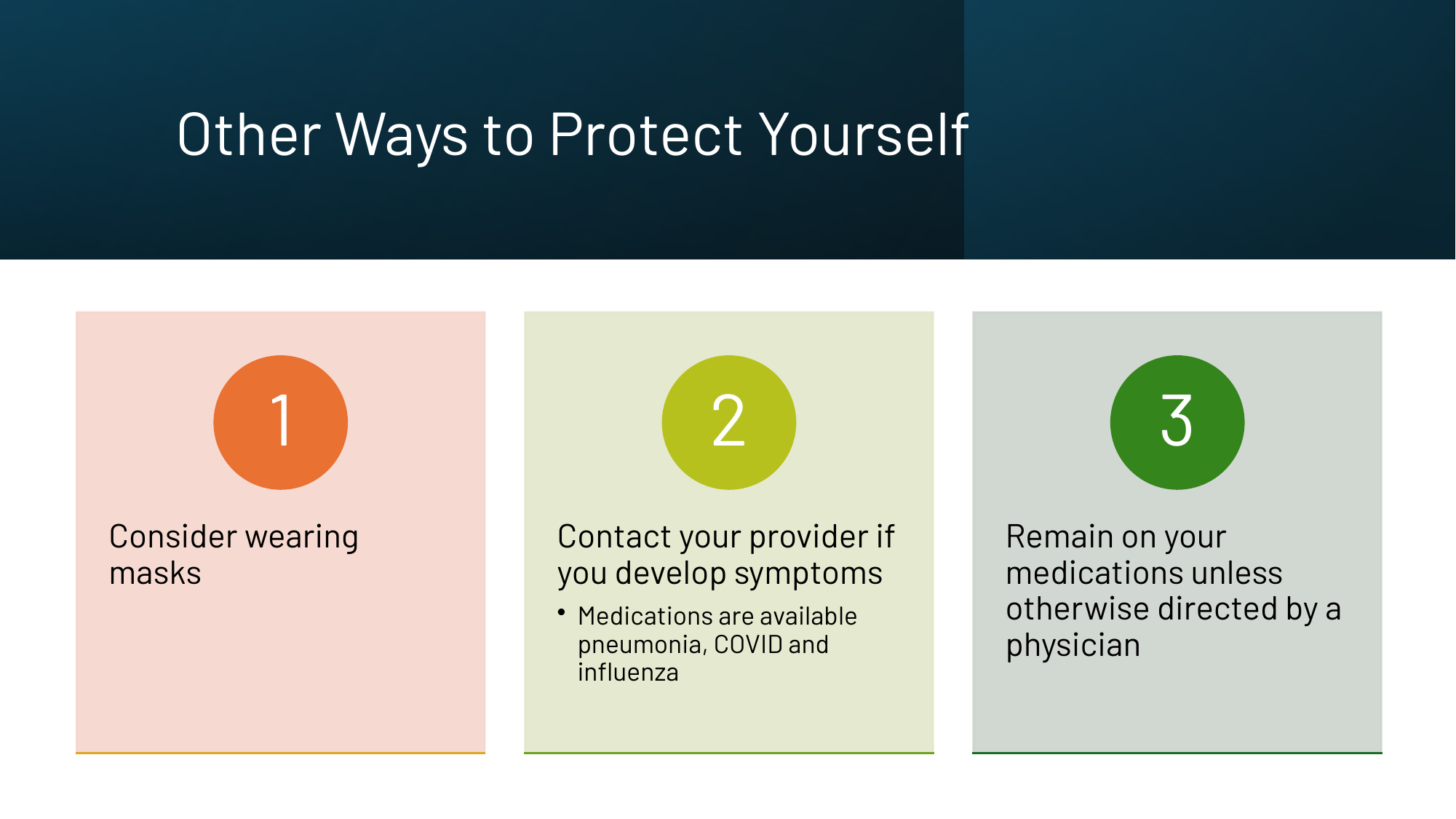

# Other Ways to Protect Yourself
Consider wearing masks
1
Contact your provider if you develop symptoms
Medications are available pneumonia, COVID and influenza
2
Remain on your medications unless otherwise directed by a physician
3